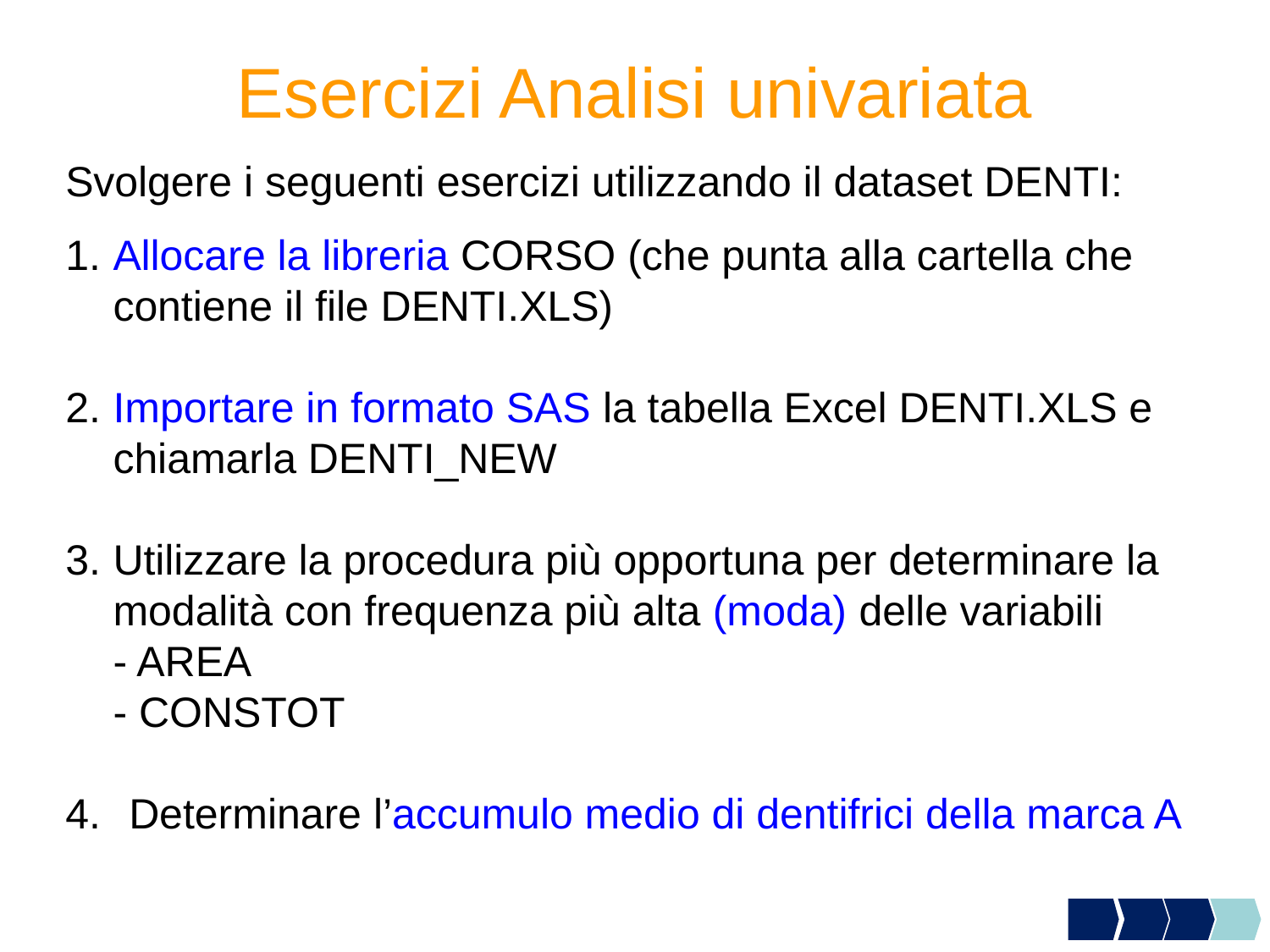

Esercizi Analisi univariata
Svolgere i seguenti esercizi utilizzando il dataset DENTI:
Allocare la libreria CORSO (che punta alla cartella che contiene il file DENTI.XLS)

Importare in formato SAS la tabella Excel DENTI.XLS e chiamarla DENTI_NEW

Utilizzare la procedura più opportuna per determinare la modalità con frequenza più alta (moda) delle variabili
	- AREA
	- CONSTOT

Determinare l’accumulo medio di dentifrici della marca A